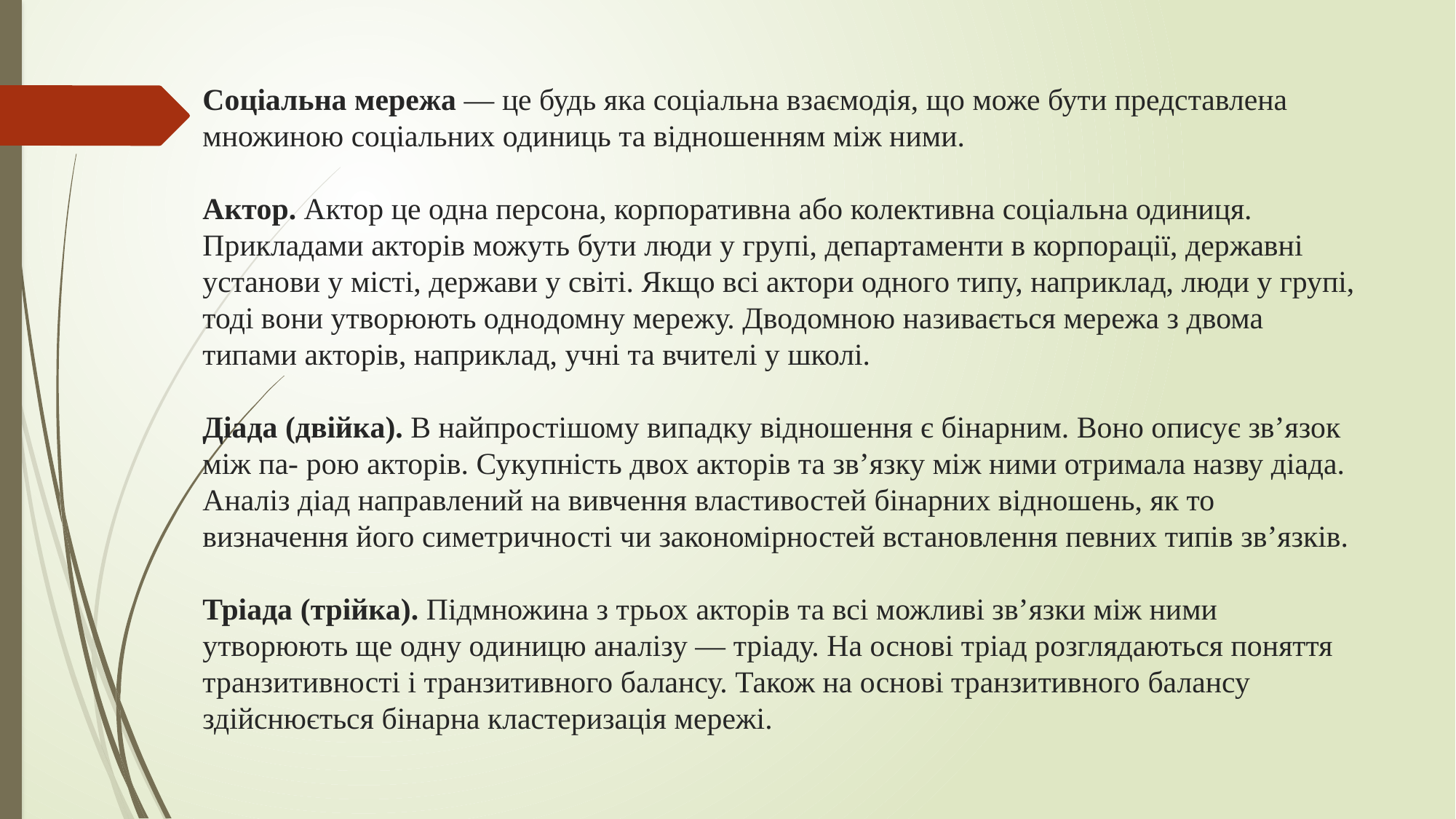

# Соціальна мережа — це будь яка соціальна взаємодія, що може бути представлена множиною соціальних одиниць та відношенням між ними. Актор. Актор це одна персона, корпоративна або колективна соціальна одиниця. Прикладами акторів можуть бути люди у групі, департаменти в корпорації, державні установи у місті, держави у світі. Якщо всі актори одного типу, наприклад, люди у групі, тоді вони утворюють однодомну мережу. Дводомною називається мережа з двома типами акторів, наприклад, учні та вчителі у школі. Діада (двійка). В найпростішому випадку відношення є бінарним. Воно описує зв’язок між па- рою акторів. Сукупність двох акторів та зв’язку між ними отримала назву діада. Аналіз діад направлений на вивчення властивостей бінарних відношень, як то визначення його симетричності чи закономірностей встановлення певних типів зв’язків. Тріада (трійка). Підмножина з трьох акторів та всі можливі зв’язки між ними утворюють ще одну одиницю аналізу — тріаду. На основі тріад розглядаються поняття транзитивності і транзитивного балансу. Також на основі транзитивного балансу здійснюється бінарна кластеризація мережі.